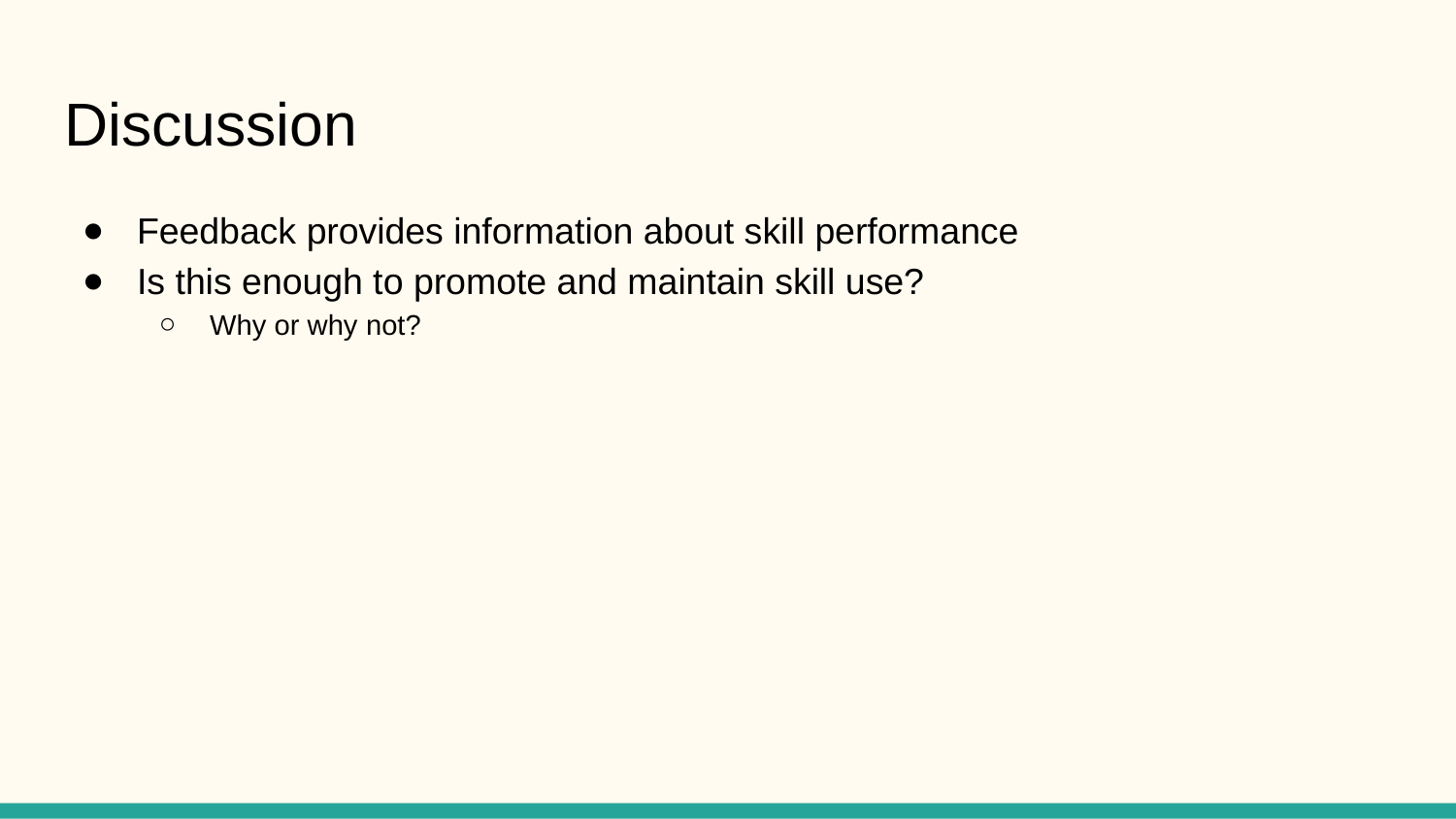

# Discussion
Feedback provides information about skill performance
Is this enough to promote and maintain skill use?
Why or why not?